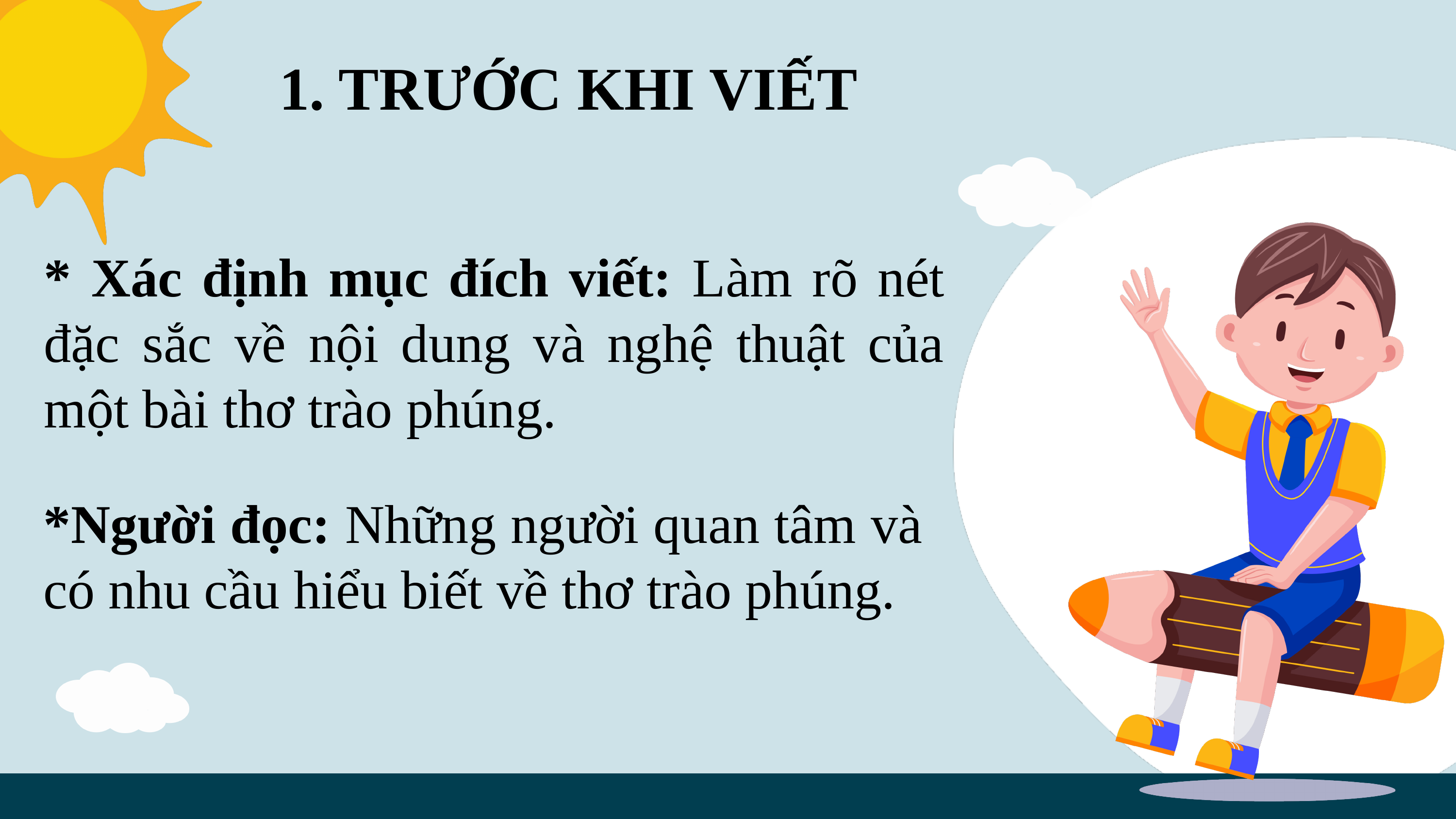

1. TRƯỚC KHI VIẾT

* Xác định mục đích viết: Làm rõ nét đặc sắc về nội dung và nghệ thuật của một bài thơ trào phúng.
*Người đọc: Những người quan tâm và có nhu cầu hiểu biết về thơ trào phúng.